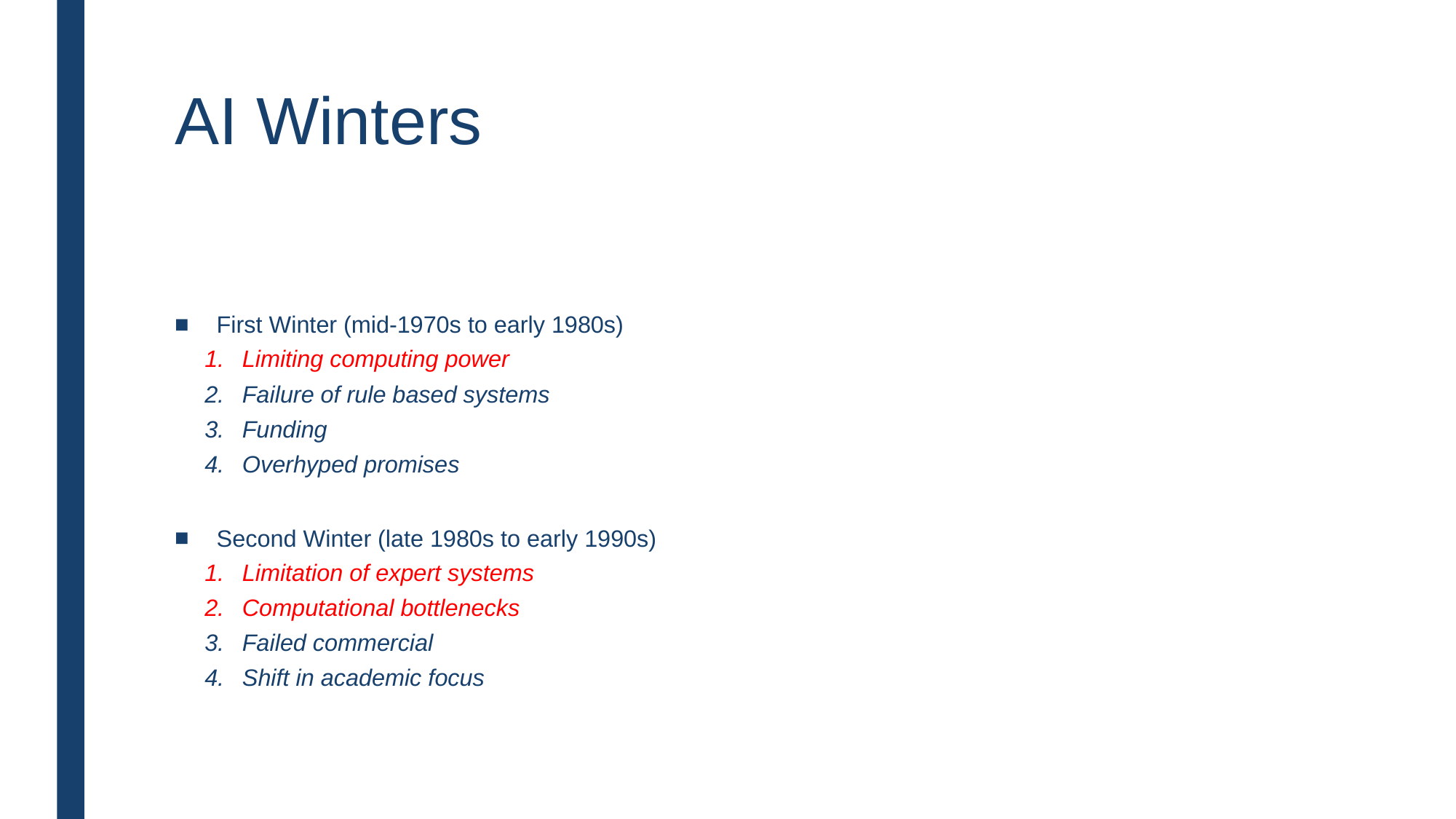

# AI Winters
First Winter (mid-1970s to early 1980s)
Limiting computing power
Failure of rule based systems
Funding
Overhyped promises
Second Winter (late 1980s to early 1990s)
Limitation of expert systems
Computational bottlenecks
Failed commercial
Shift in academic focus